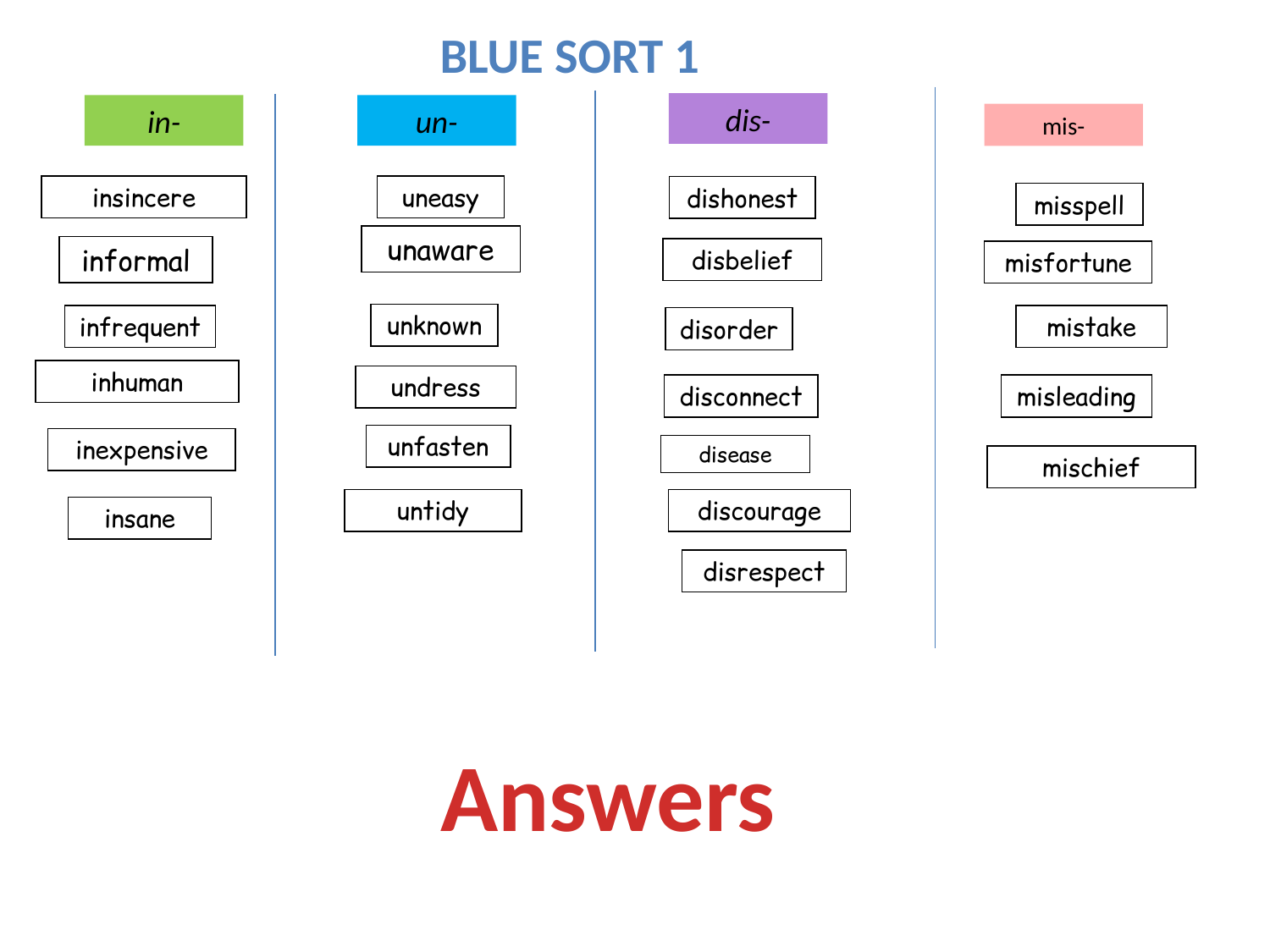

Blue Sort 1
dis-
in-
un-
mis-
insincere
uneasy
dishonest
misspell
unaware
informal
disbelief
misfortune
unknown
infrequent
mistake
disorder
inhuman
undress
disconnect
misleading
unfasten
inexpensive
disease
mischief
untidy
discourage
insane
disrespect
Answers